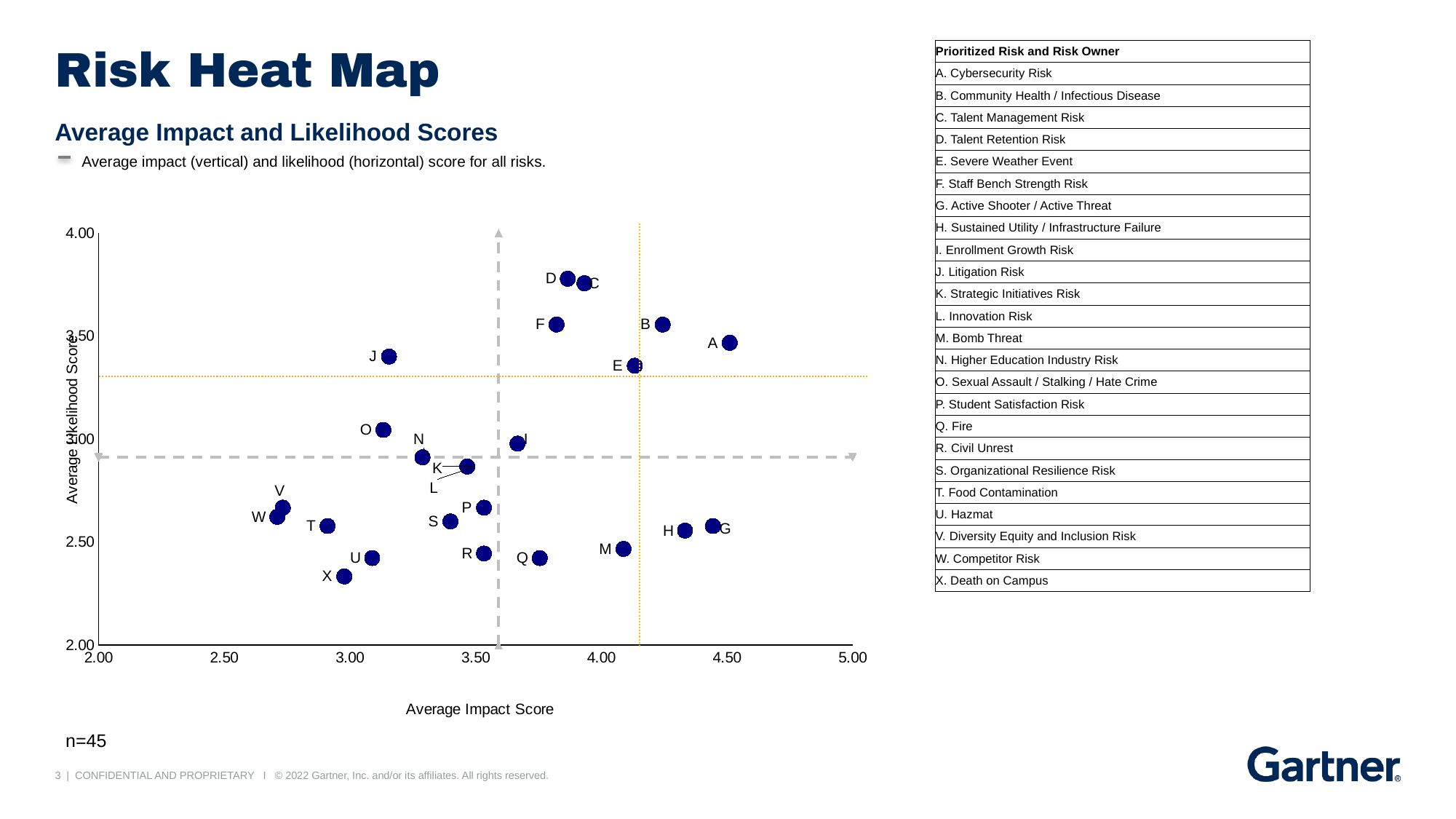

# Risk Heat Map
| Prioritized Risk and Risk Owner |  |
| --- | --- |
| A. Cybersecurity Risk |  |
| B. Community Health / Infectious Disease |  |
| C. Talent Management Risk |  |
| D. Talent Retention Risk |  |
| E. Severe Weather Event |  |
| F. Staff Bench Strength Risk |  |
| G. Active Shooter / Active Threat |  |
| H. Sustained Utility / Infrastructure Failure |  |
| I. Enrollment Growth Risk |  |
| J. Litigation Risk |  |
| K. Strategic Initiatives Risk |  |
| L. Innovation Risk |  |
| M. Bomb Threat |  |
| N. Higher Education Industry Risk |  |
| O. Sexual Assault / Stalking / Hate Crime |  |
| P. Student Satisfaction Risk |  |
| Q. Fire |  |
| R. Civil Unrest |  |
| S. Organizational Resilience Risk |  |
| T. Food Contamination |  |
| U. Hazmat |  |
| V. Diversity Equity and Inclusion Risk |  |
| W. Competitor Risk |  |
| X. Death on Campus |  |
|  |  |
|  |  |
|  |  |
|  |  |
Average Impact and Likelihood Scores
   Average impact (vertical) and likelihood (horizontal) score for all risks.

### Chart

| Category |  |  |  |
|---|---|---|---|
n=45